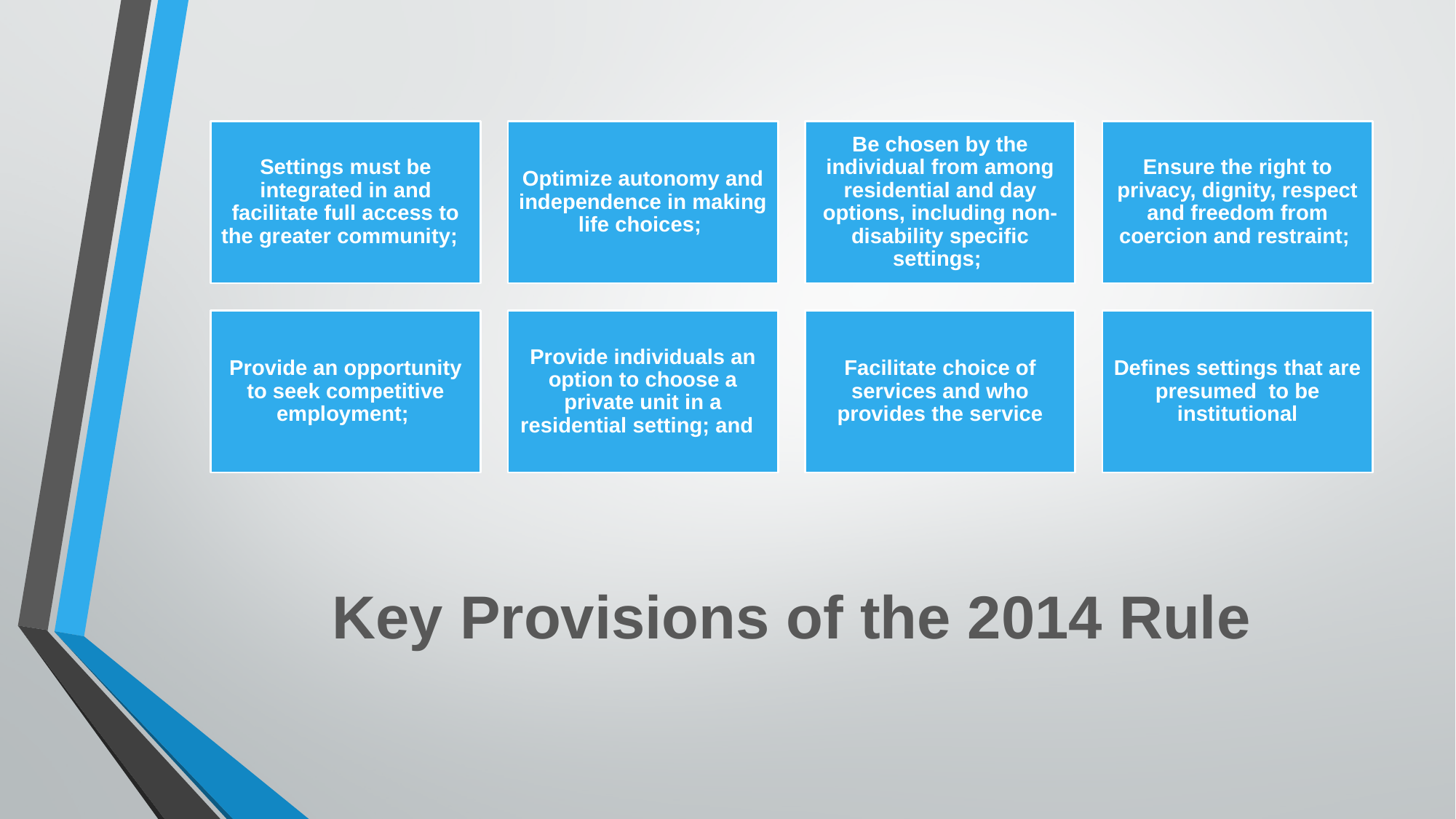

Settings must be integrated in and facilitate full access to the greater community;
Optimize autonomy and independence in making life choices;
Be chosen by the individual from among residential and day options, including non-disability specific settings;
Ensure the right to privacy, dignity, respect and freedom from coercion and restraint;
Provide an opportunity to seek competitive employment;
Provide individuals an option to choose a private unit in a residential setting; and
Facilitate choice of services and who provides the service
Defines settings that are presumed  to be institutional
# Key Provisions of the 2014 Rule